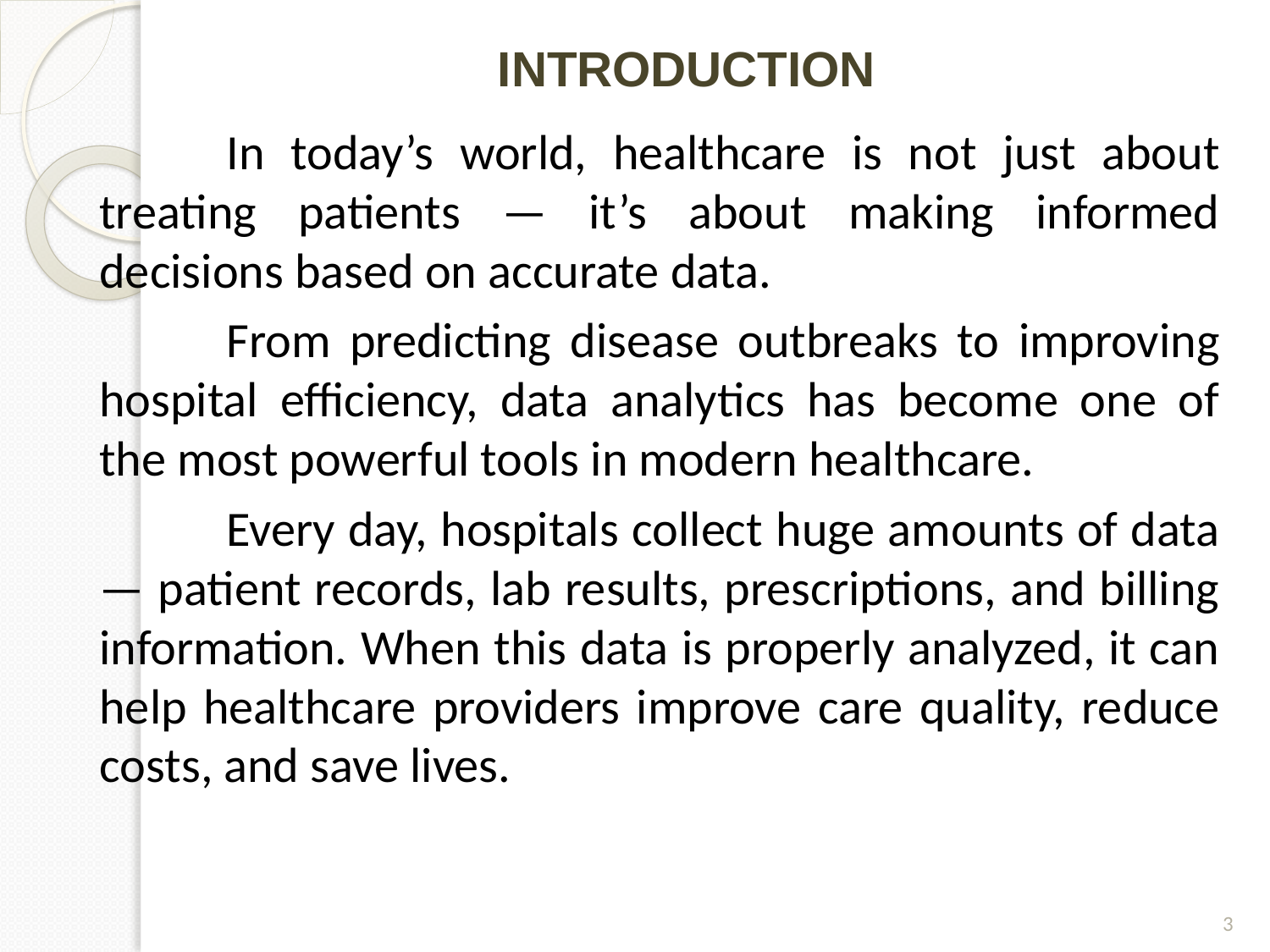

# INTRODUCTION
	In today’s world, healthcare is not just about treating patients — it’s about making informed decisions based on accurate data.
	From predicting disease outbreaks to improving hospital efficiency, data analytics has become one of the most powerful tools in modern healthcare.
	Every day, hospitals collect huge amounts of data — patient records, lab results, prescriptions, and billing information. When this data is properly analyzed, it can help healthcare providers improve care quality, reduce costs, and save lives.
3